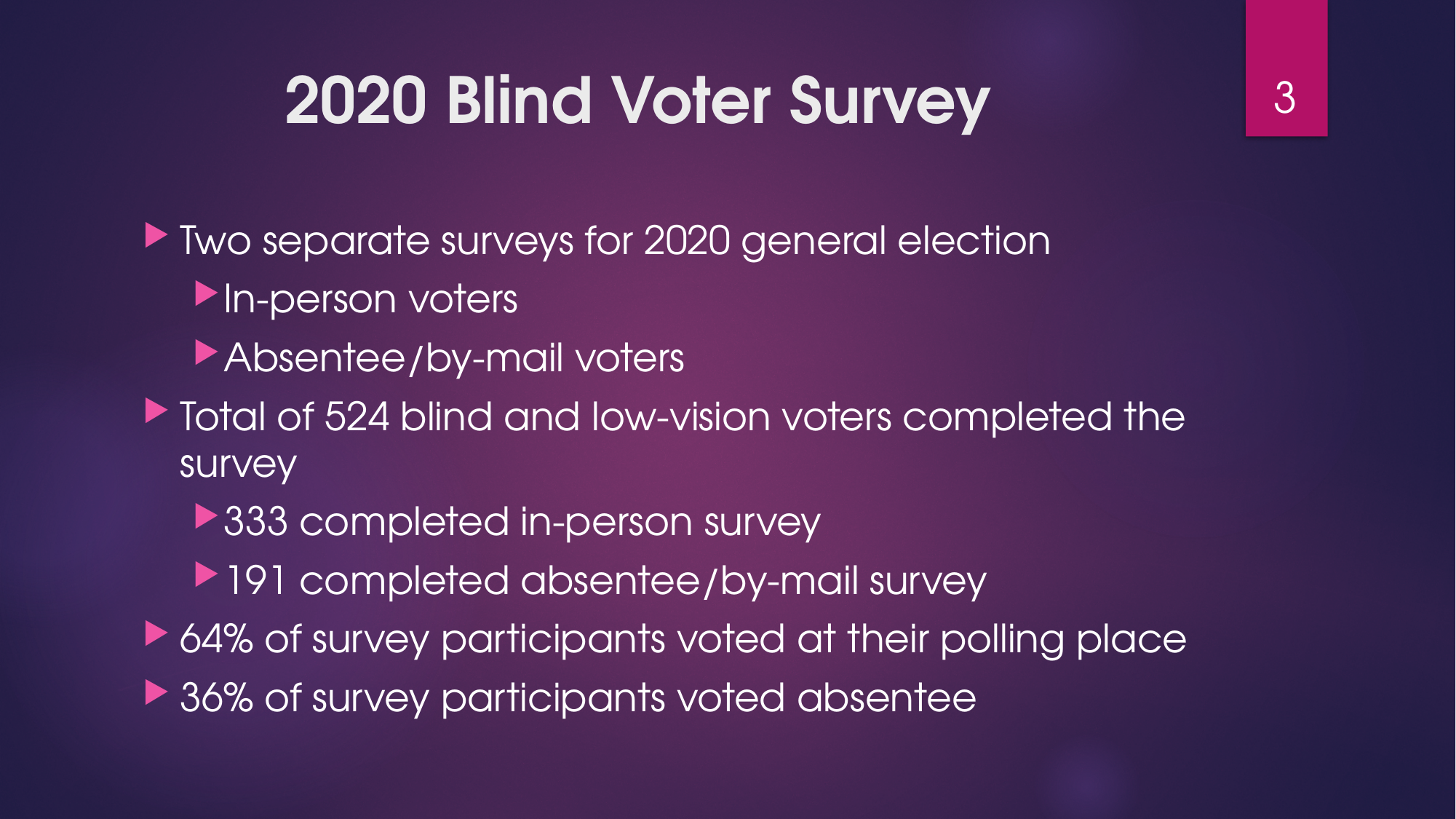

3
# 2020 Blind Voter Survey
Two separate surveys for 2020 general election
In-person voters
Absentee/by-mail voters
Total of 524 blind and low-vision voters completed the survey
333 completed in-person survey
191 completed absentee/by-mail survey
64% of survey participants voted at their polling place
36% of survey participants voted absentee